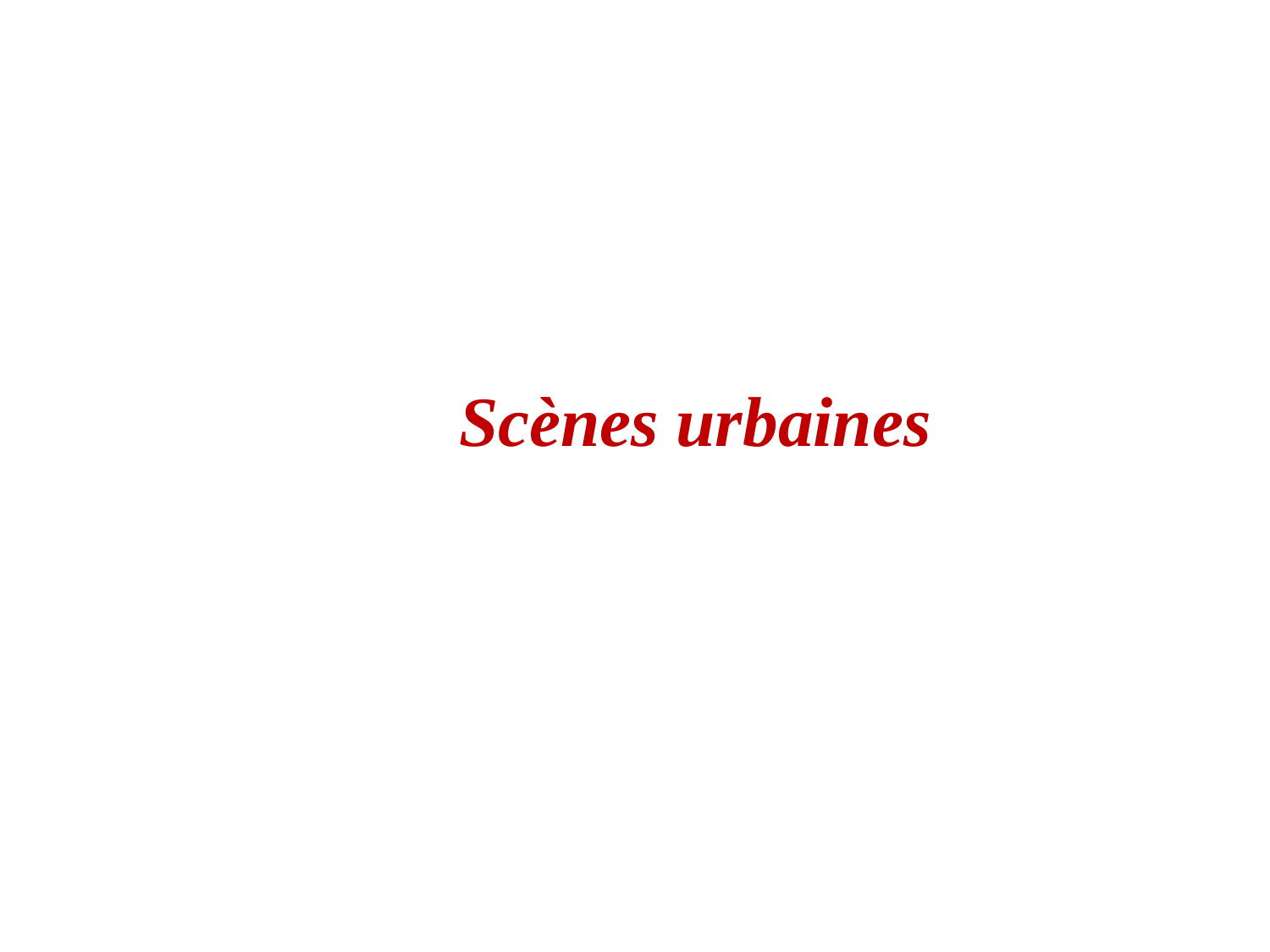

|  | Scènes urbaines |
| --- | --- |